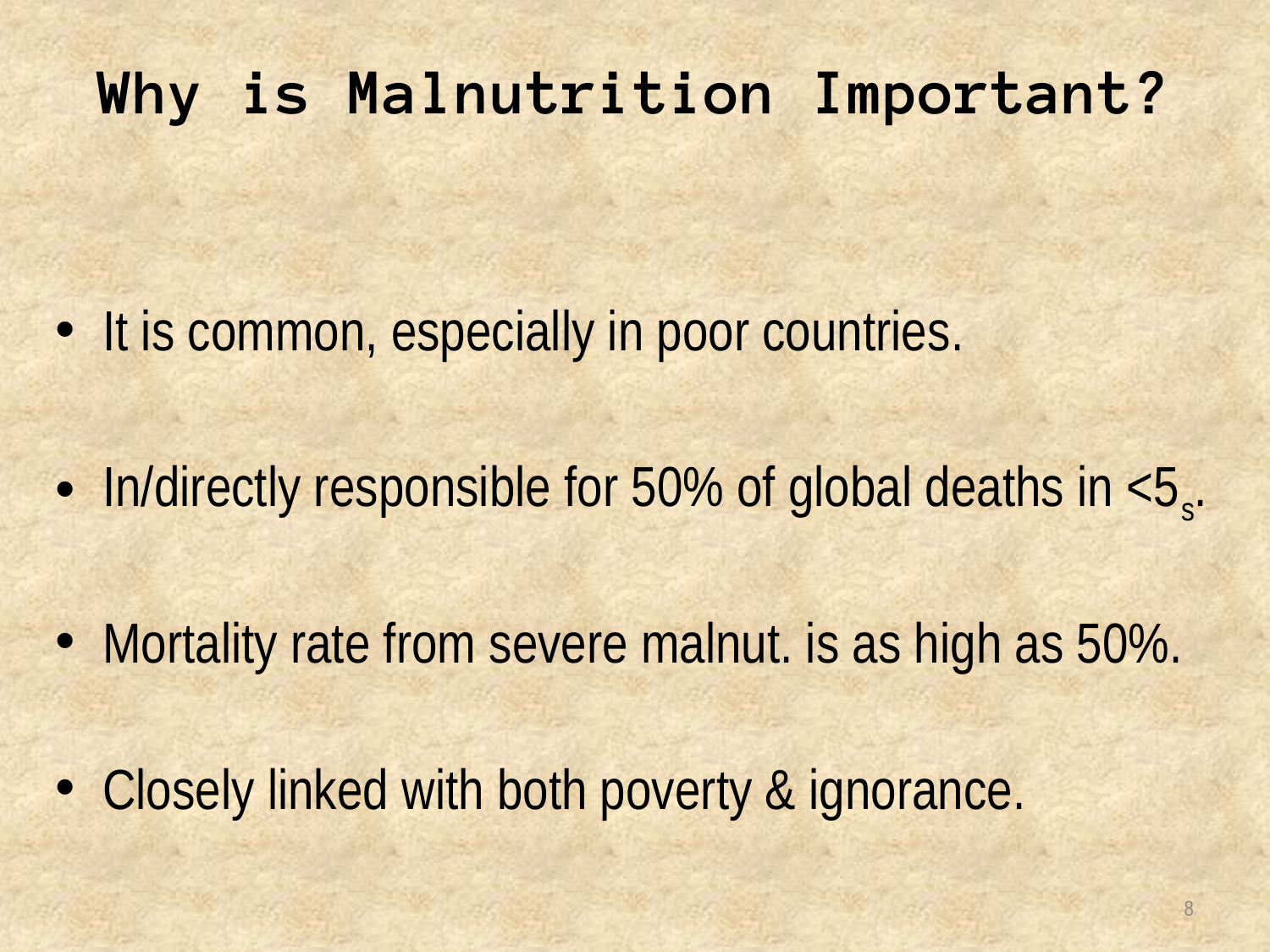

# Why is Malnutrition Important?
It is common, especially in poor countries.
In/directly responsible for 50% of global deaths in <5s.
Mortality rate from severe malnut. is as high as 50%.
Closely linked with both poverty & ignorance.
8